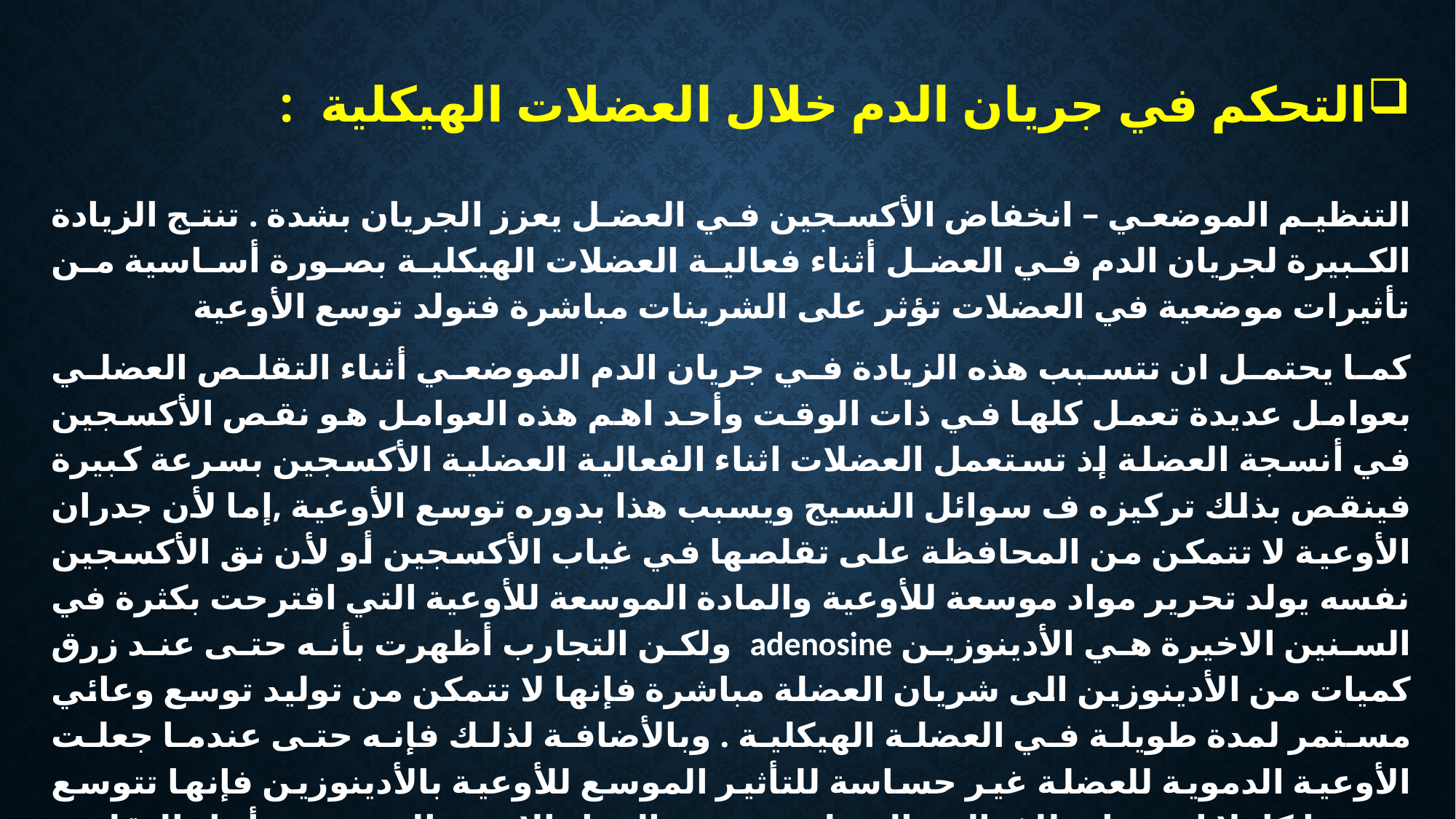

التحكم في جريان الدم خلال العضلات الهيكلية  :

التنظيم الموضعي – انخفاض الأكسجين في العضل يعزز الجريان بشدة . تنتج الزيادة الكبيرة لجريان الدم في العضل أثناء فعالية العضلات الهيكلية بصورة أساسية من تأثيرات موضعية في العضلات تؤثر على الشرينات مباشرة فتولد توسع الأوعية
كما يحتمل ان تتسبب هذه الزيادة في جريان الدم الموضعي أثناء التقلص العضلي بعوامل عديدة تعمل كلها في ذات الوقت وأحد اهم هذه العوامل هو نقص الأكسجين في أنسجة العضلة إذ تستعمل العضلات اثناء الفعالية العضلية الأكسجين بسرعة كبيرة فينقص بذلك تركيزه ف سوائل النسيج ويسبب هذا بدوره توسع الأوعية ,إما لأن جدران الأوعية لا تتمكن من المحافظة على تقلصها في غياب الأكسجين أو لأن نق الأكسجين نفسه يولد تحرير مواد موسعة للأوعية والمادة الموسعة للأوعية التي اقترحت بكثرة في السنين الاخيرة هي الأدينوزين adenosine  ولكن التجارب أظهرت بأنه حتى عند زرق كميات من الأدينوزين الى شريان العضلة مباشرة فإنها لا تتمكن من توليد توسع وعائي مستمر لمدة طويلة في العضلة الهيكلية . وبالأضافة لذلك فإنه حتى عندما جعلت الأوعية الدموية للعضلة غير حساسة للتأثير الموسع للأوعية بالأدينوزين فإنها تتوسع توسعا كاملا استجابة للفعالية العضلية . ومن المواد الاخرى التي تحرر أثناء التقلص العضلي ايونات البوتاسيوم والاسيتيل كولين وثلاثي فسفات الادينوزين (ATP ) وحمض اللاكتيك وثاني اكسيد الكربون .